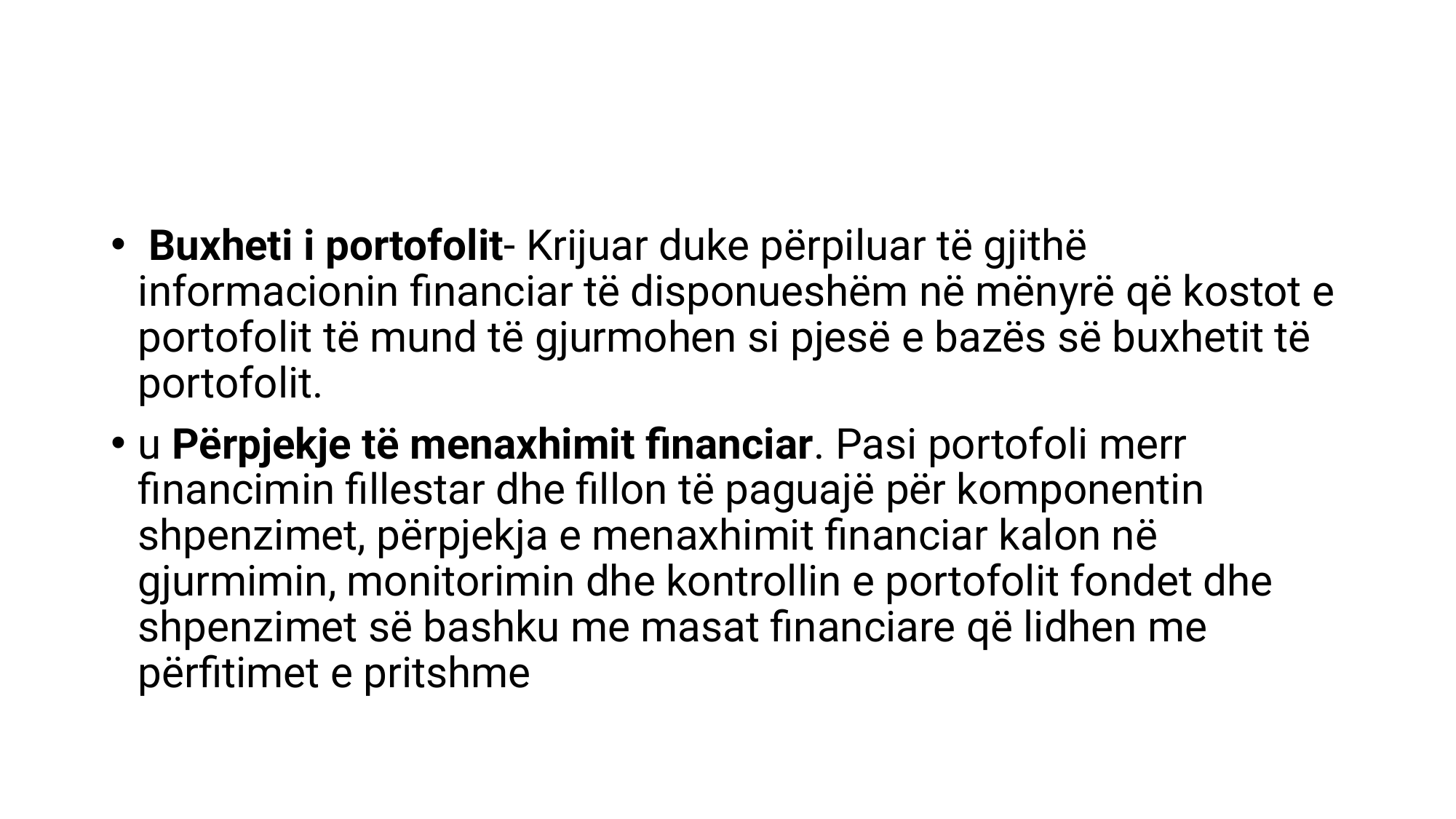

Buxheti i portofolit- Krijuar duke përpiluar të gjithë informacionin financiar të disponueshëm në mënyrë që kostot e portofolit të mund të gjurmohen si pjesë e bazës së buxhetit të portofolit.
u Përpjekje të menaxhimit financiar. Pasi portofoli merr financimin fillestar dhe fillon të paguajë për komponentin shpenzimet, përpjekja e menaxhimit financiar kalon në gjurmimin, monitorimin dhe kontrollin e portofolit fondet dhe shpenzimet së bashku me masat financiare që lidhen me përfitimet e pritshme